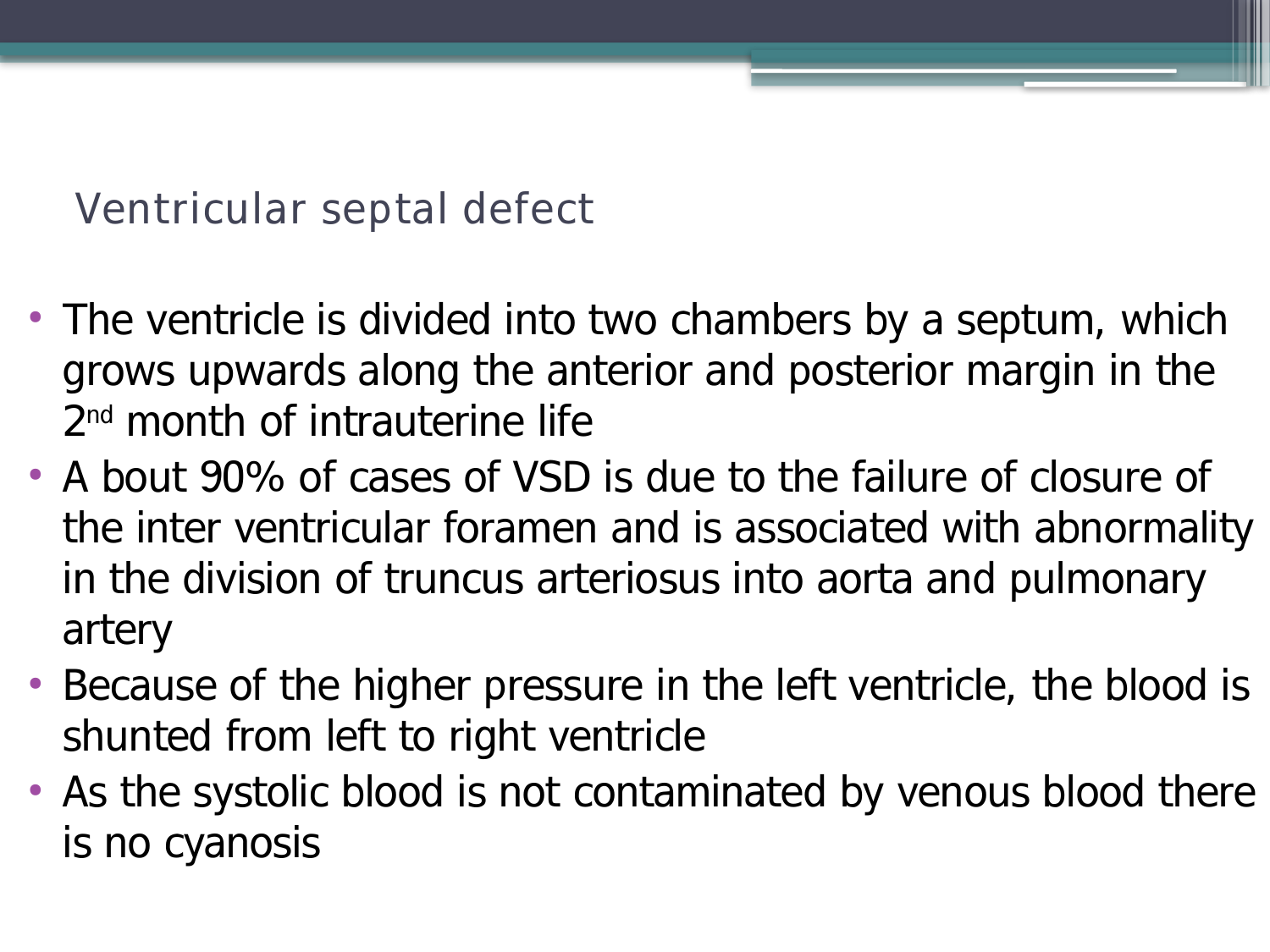

# Ventricular septal defect
The ventricle is divided into two chambers by a septum, which grows upwards along the anterior and posterior margin in the 2nd month of intrauterine life
A bout 90% of cases of VSD is due to the failure of closure of the inter ventricular foramen and is associated with abnormality in the division of truncus arteriosus into aorta and pulmonary artery
Because of the higher pressure in the left ventricle, the blood is shunted from left to right ventricle
As the systolic blood is not contaminated by venous blood there is no cyanosis